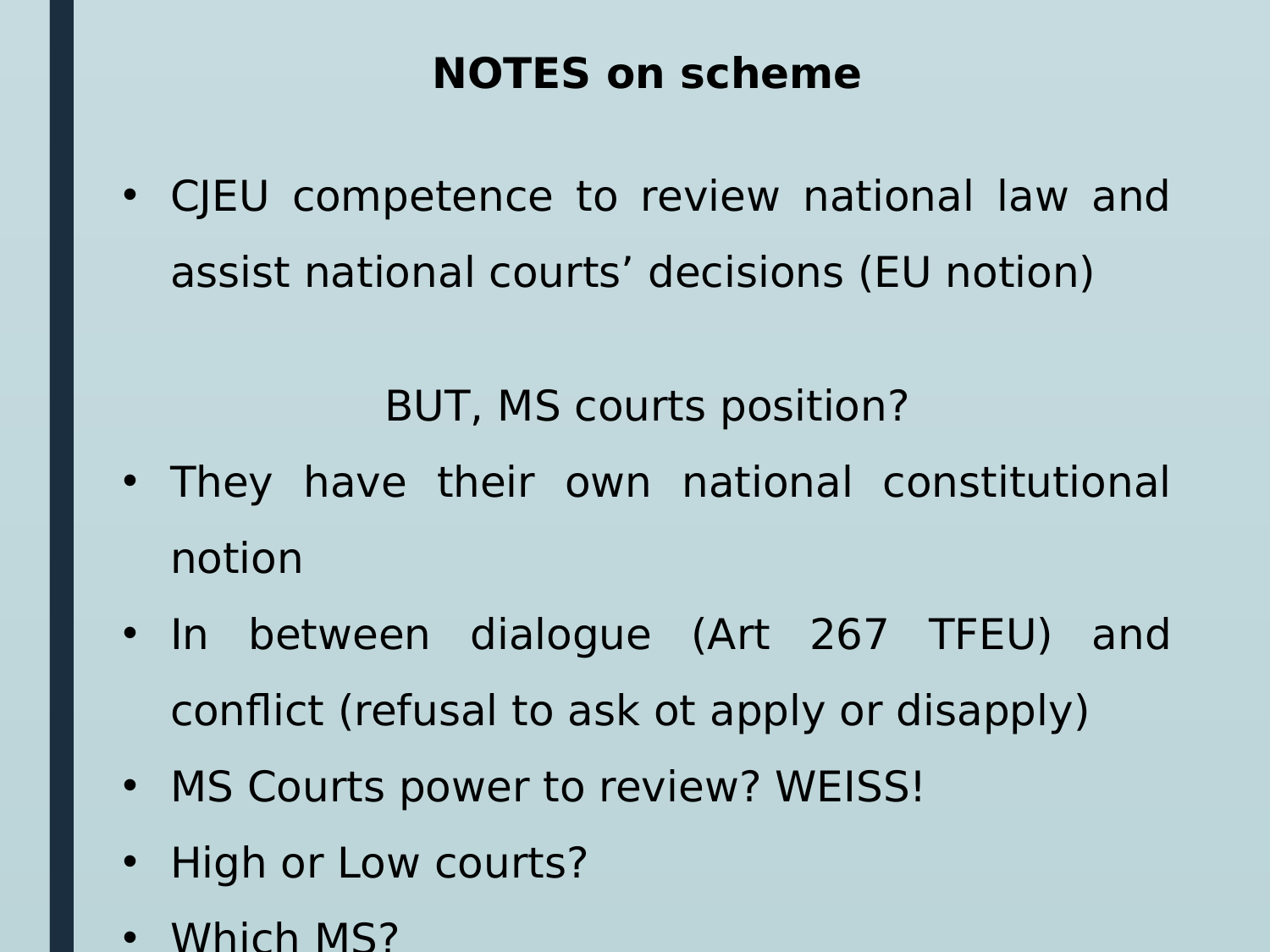

NOTES on scheme

CJEU competence to review national law and assist national courts’ decisions (EU notion)

BUT, MS courts position?
They have their own national constitutional notion
In between dialogue (Art 267 TFEU) and conflict (refusal to ask ot apply or disapply)
MS Courts power to review? WEISS!
High or Low courts?
Which MS?